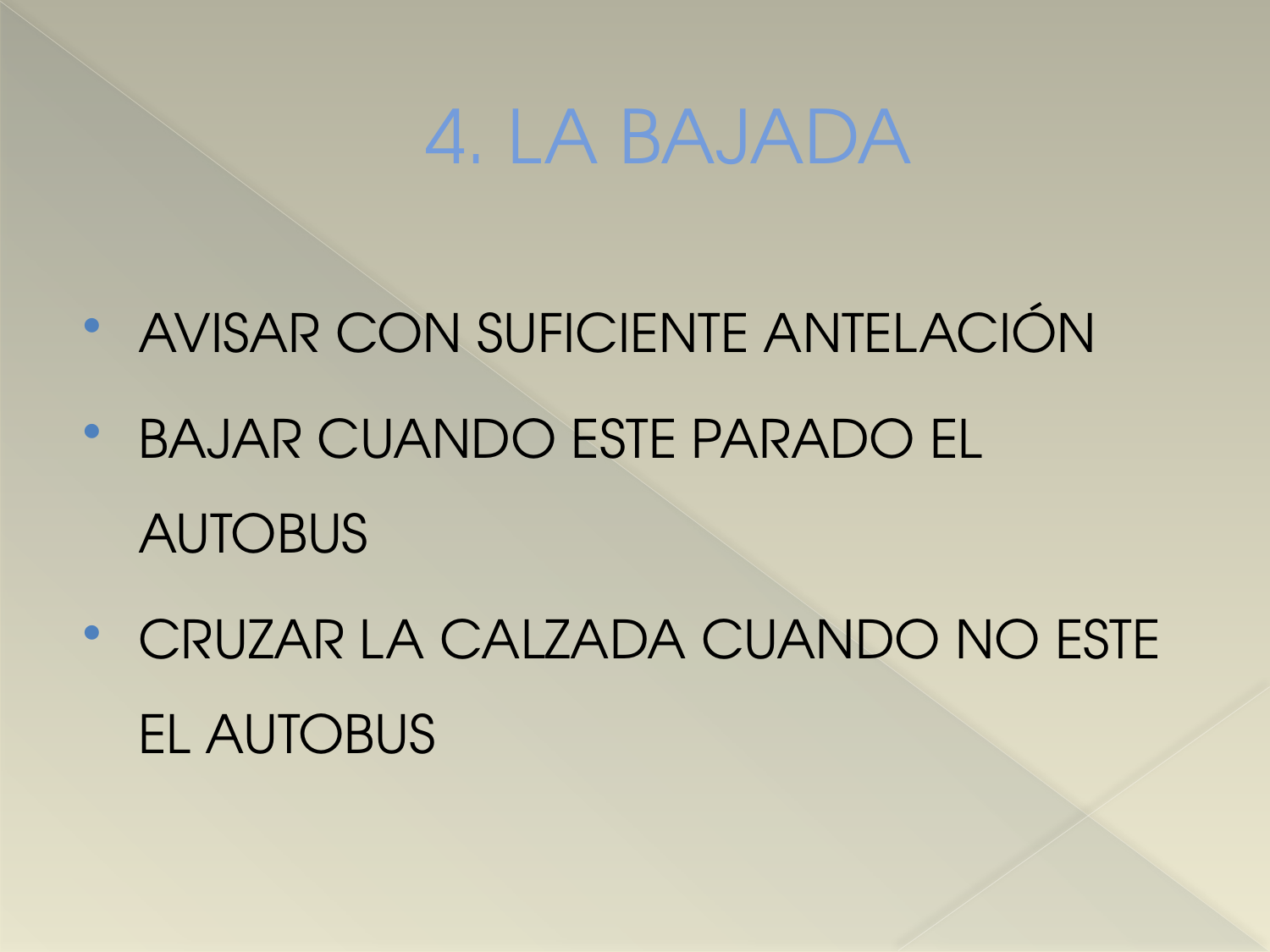

# 4. LA BAJADA
AVISAR CON SUFICIENTE ANTELACIÓN
BAJAR CUANDO ESTE PARADO EL AUTOBUS
CRUZAR LA CALZADA CUANDO NO ESTE EL AUTOBUS